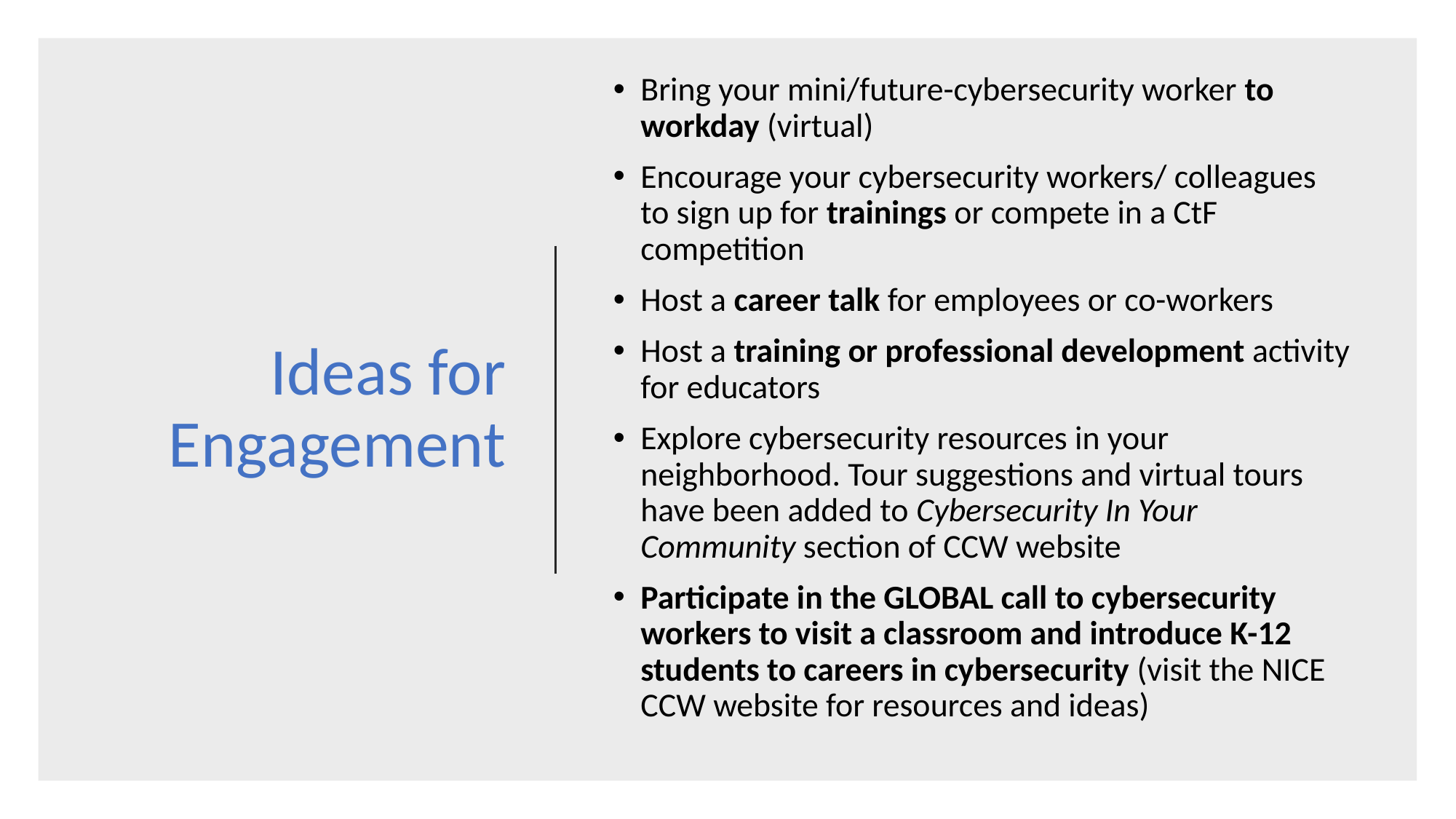

# Ideas for Engagement
Bring your mini/future-cybersecurity worker to workday (virtual)
Encourage your cybersecurity workers/ colleagues to sign up for trainings or compete in a CtF competition
Host a career talk for employees or co-workers
Host a training or professional development activity for educators
Explore cybersecurity resources in your neighborhood. Tour suggestions and virtual tours have been added to Cybersecurity In Your Community section of CCW website
Participate in the GLOBAL call to cybersecurity workers to visit a classroom and introduce K-12 students to careers in cybersecurity (visit the NICE CCW website for resources and ideas)